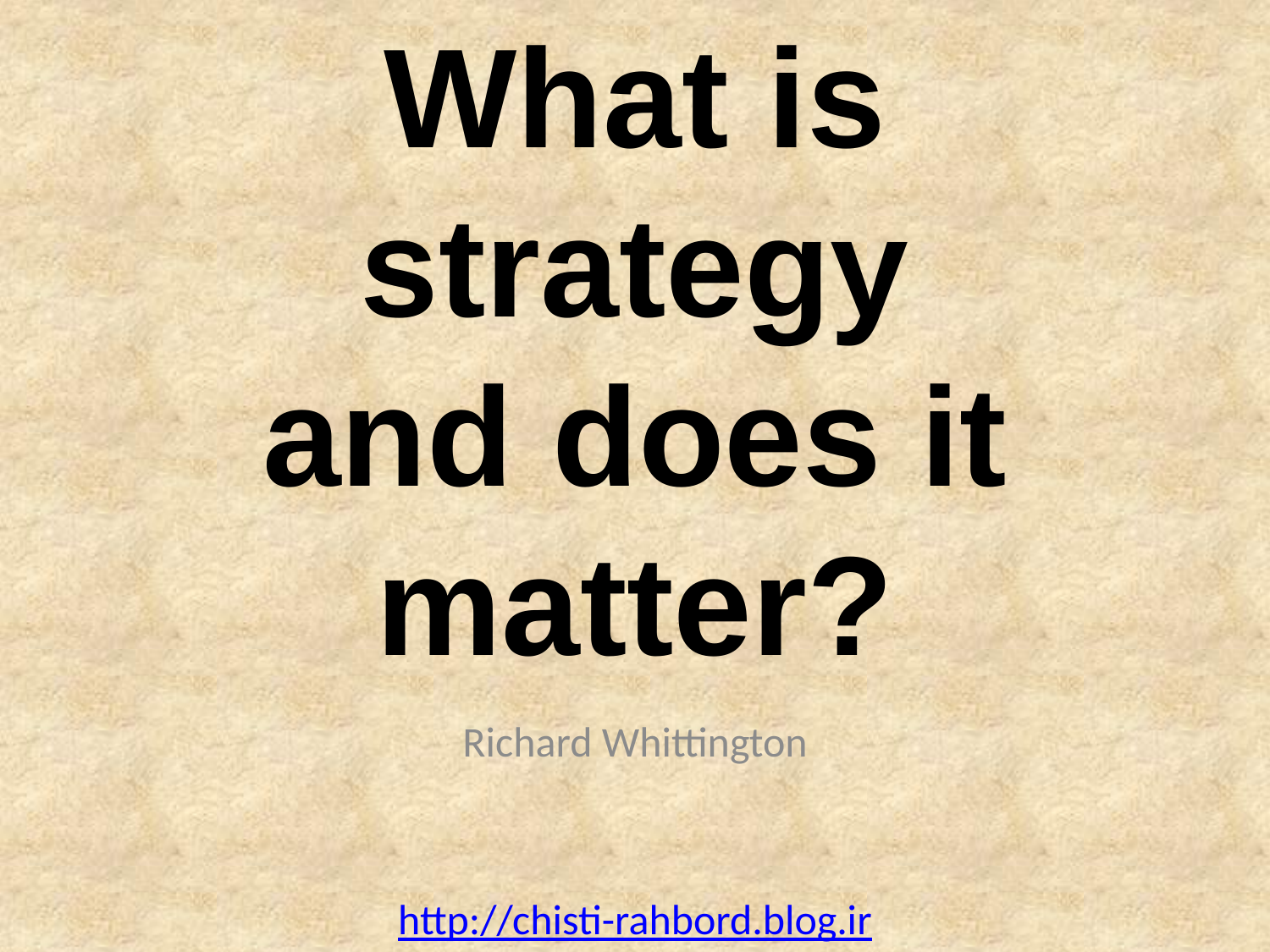

# What is strategy and does it matter?
Richard Whittington

http://chisti-rahbord.blog.ir